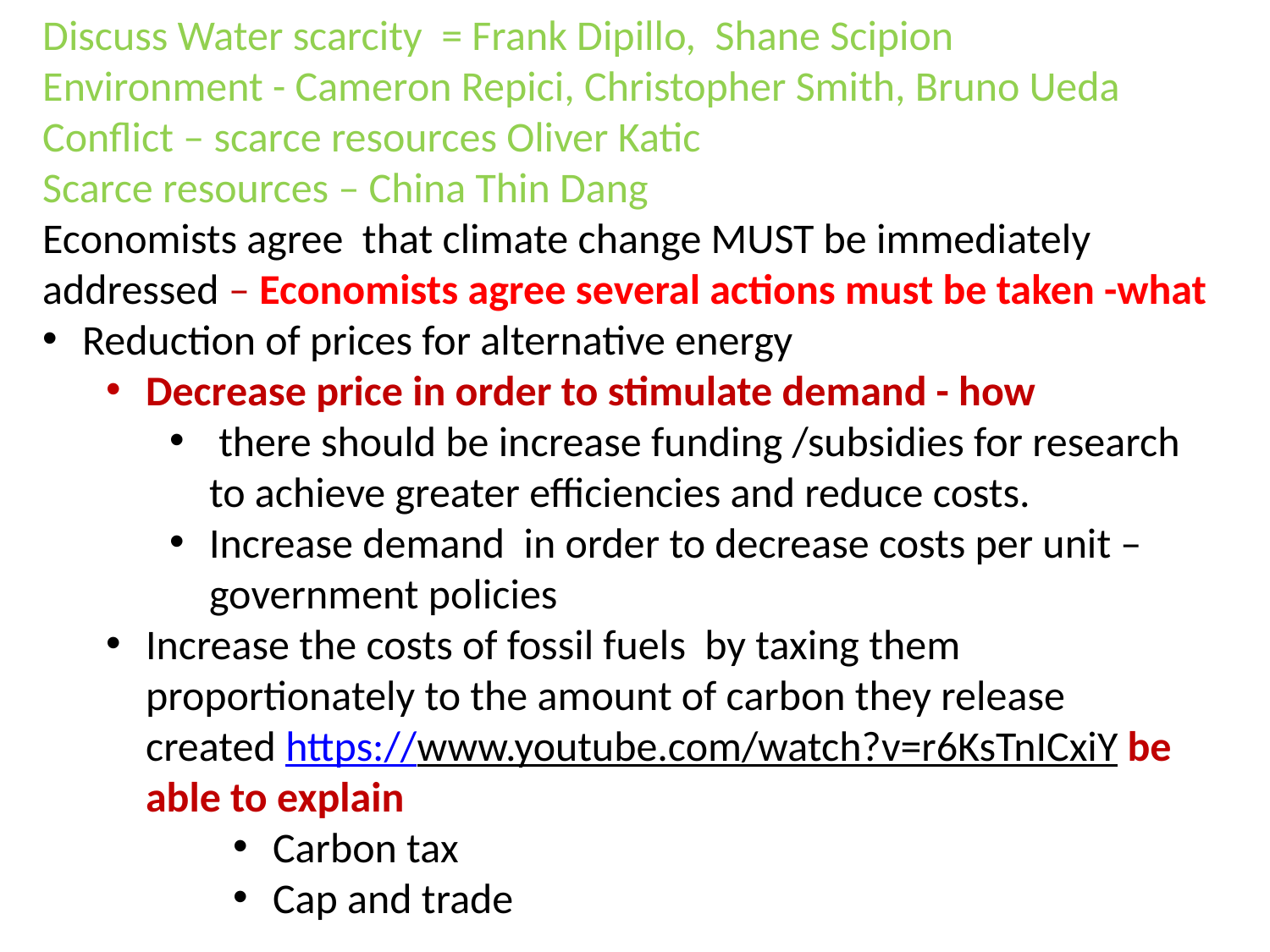

Discuss Water scarcity  = Frank Dipillo,  Shane Scipion
Environment - Cameron Repici, Christopher Smith, Bruno Ueda
Conflict – scarce resources Oliver Katic
Scarce resources – China Thin Dang
Economists agree  that climate change MUST be immediately addressed – Economists agree several actions must be taken -what
Reduction of prices for alternative energy
Decrease price in order to stimulate demand - how
 there should be increase funding /subsidies for research to achieve greater efficiencies and reduce costs.
Increase demand  in order to decrease costs per unit – government policies
Increase the costs of fossil fuels  by taxing them  proportionately to the amount of carbon they release  created https://www.youtube.com/watch?v=r6KsTnICxiY be able to explain
Carbon tax
Cap and trade